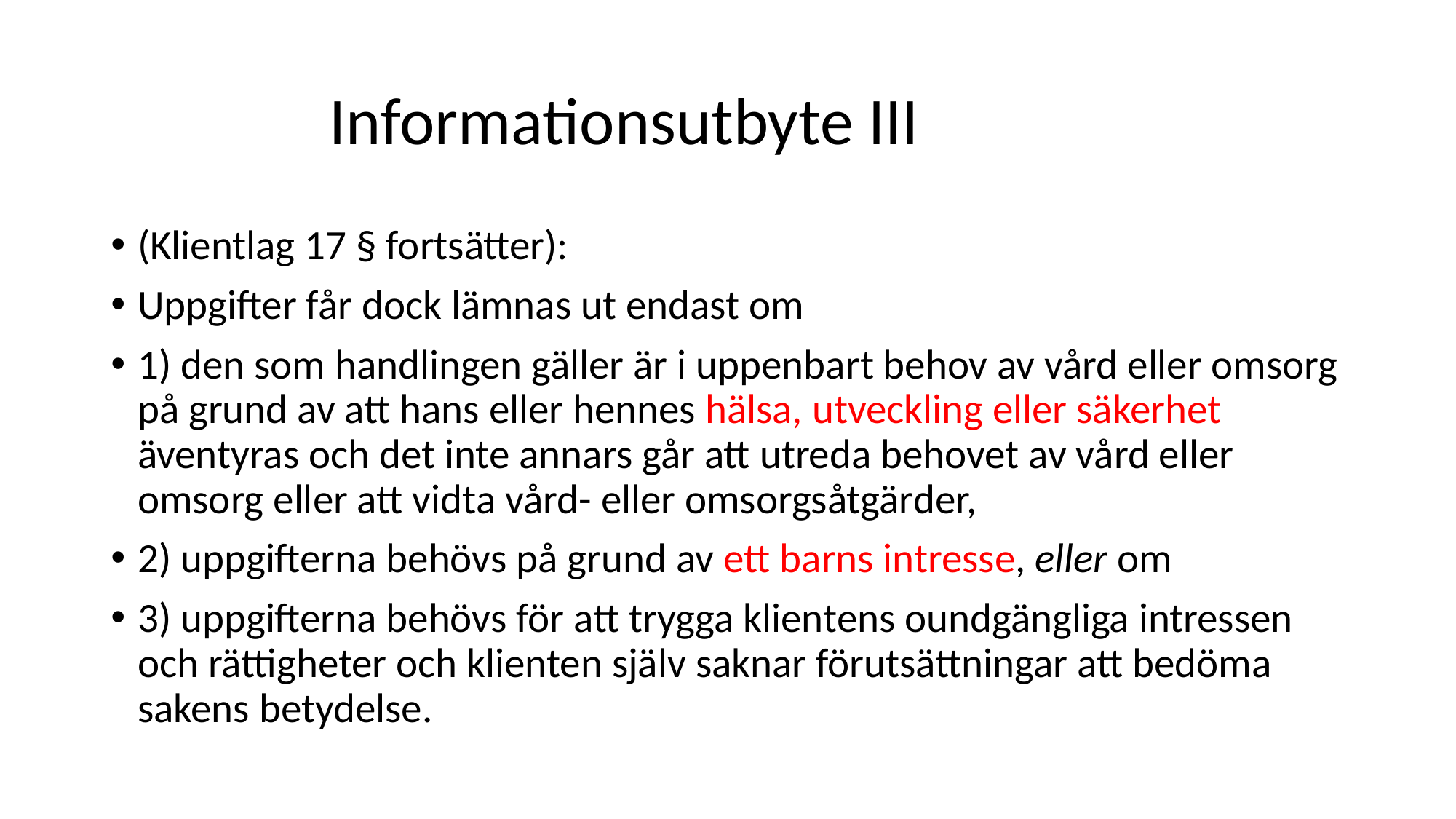

# Informationsutbyte III
(Klientlag 17 § fortsätter):
Uppgifter får dock lämnas ut endast om
1) den som handlingen gäller är i uppenbart behov av vård eller omsorg på grund av att hans eller hennes hälsa, utveckling eller säkerhet äventyras och det inte annars går att utreda behovet av vård eller omsorg eller att vidta vård- eller omsorgsåtgärder,
2) uppgifterna behövs på grund av ett barns intresse, eller om
3) uppgifterna behövs för att trygga klientens oundgängliga intressen och rättigheter och klienten själv saknar förutsättningar att bedöma sakens betydelse.